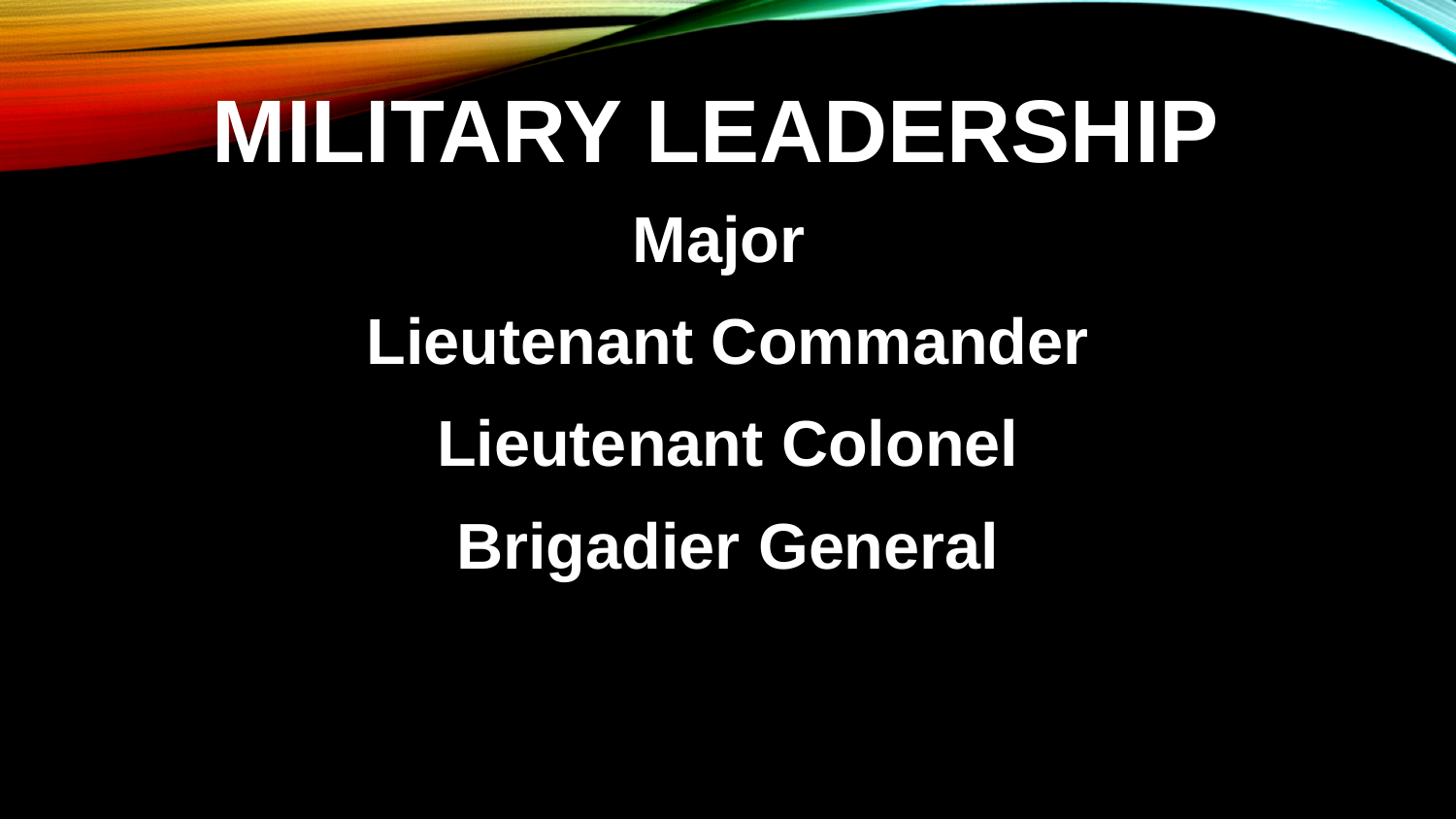

# Military Leadership
Major
Lieutenant Commander
Lieutenant Colonel
Brigadier General